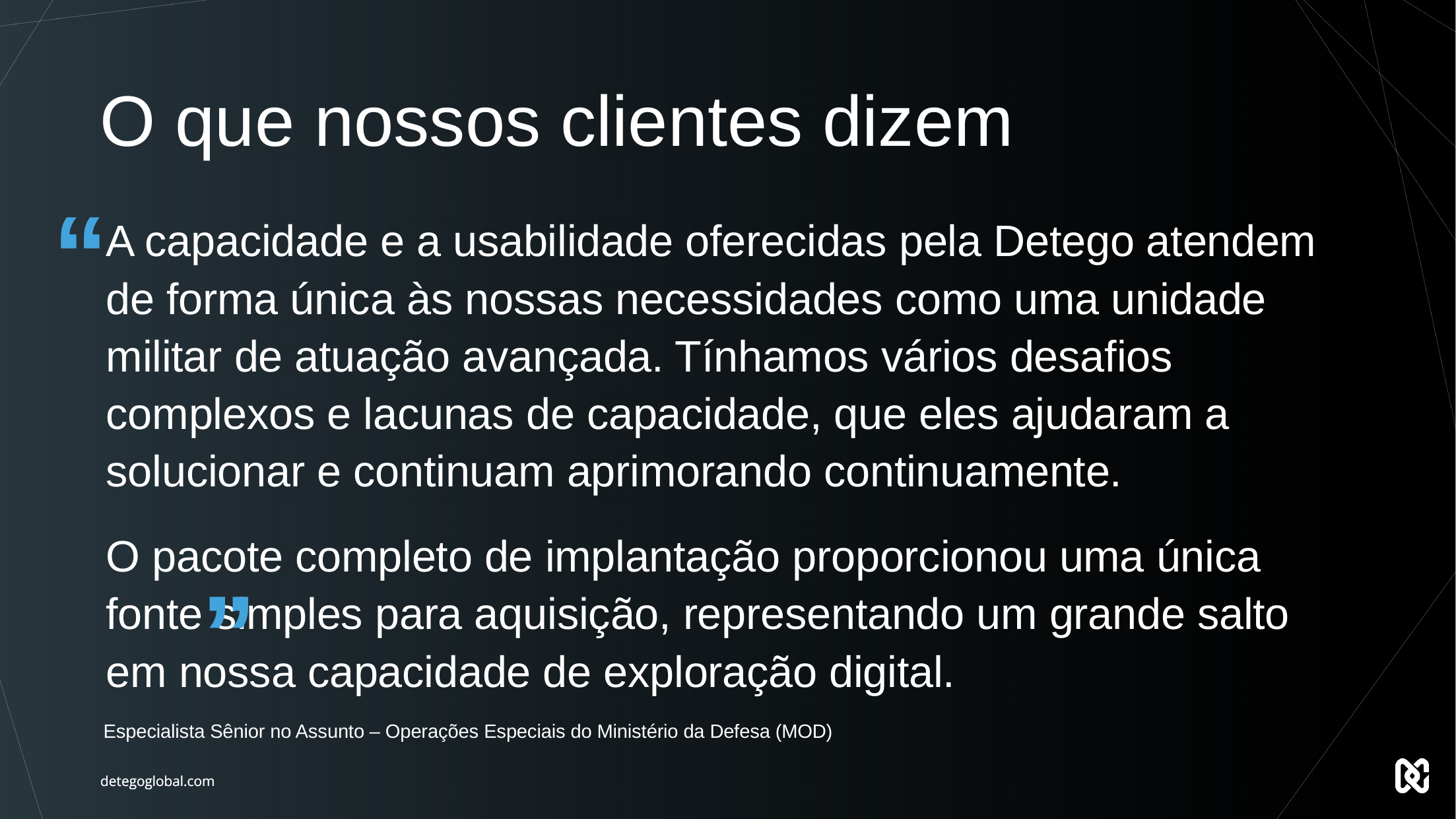

# O que nossos clientes dizem
“
A capacidade e a usabilidade oferecidas pela Detego atendem de forma única às nossas necessidades como uma unidade militar de atuação avançada. Tínhamos vários desafios complexos e lacunas de capacidade, que eles ajudaram a solucionar e continuam aprimorando continuamente.

O pacote completo de implantação proporcionou uma única fonte simples para aquisição, representando um grande salto em nossa capacidade de exploração digital.
Especialista Sênior no Assunto – Operações Especiais do Ministério da Defesa (MOD)
”